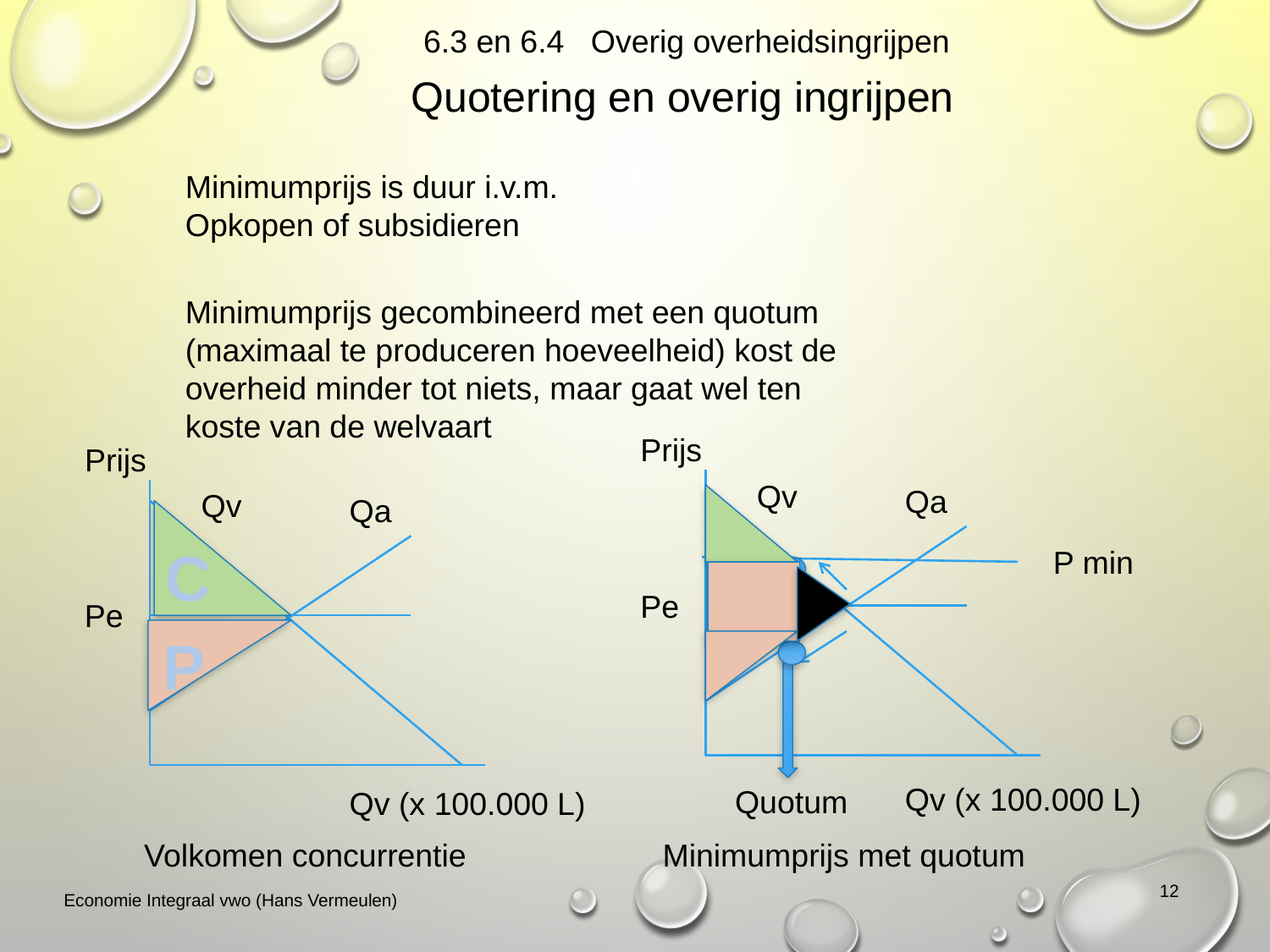

6.3 en 6.4   Overig overheidsingrijpen
Quotering en overig ingrijpen
Minimumprijs is duur i.v.m.
Opkopen of subsidieren
Minimumprijs gecombineerd met een quotum (maximaal te produceren hoeveelheid) kost de overheid minder tot niets, maar gaat wel ten koste van de welvaart
Prijs
Prijs
Qv
Qa
Qv

Qa

C
P min

Pe
Pe

P

Qv (x 100.000 L)
Quotum
Qv (x 100.000 L)
Volkomen concurrentie
Minimumprijs met quotum
12
Economie Integraal vwo (Hans Vermeulen)